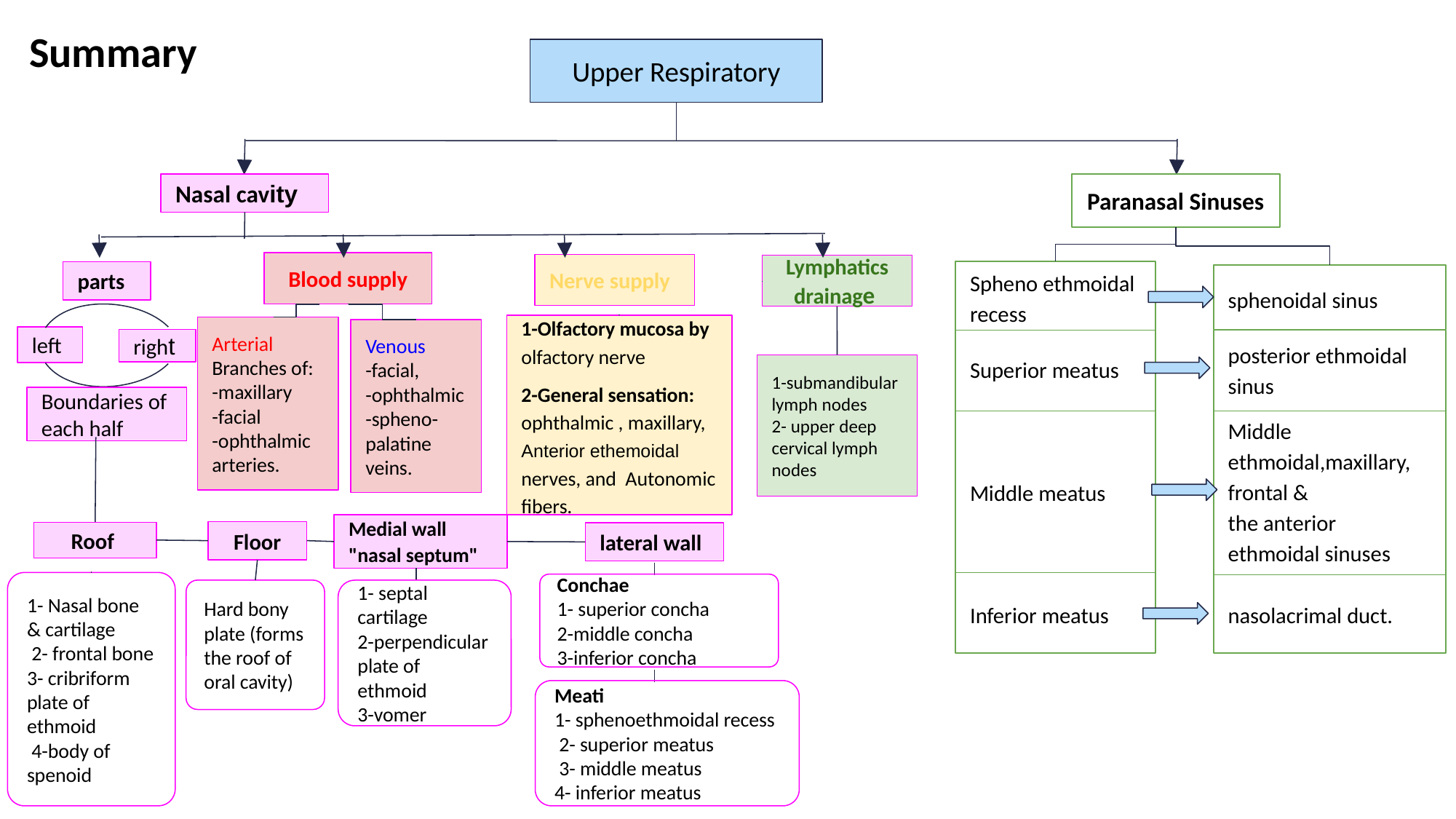

Summary
Upper Respiratory
Nasal cavity
Paranasal Sinuses
Blood supply
Nerve supply
Lymphatics drainage
Spheno ethmoidal recess
parts
sphenoidal sinus

1-Olfactory mucosa by olfactory nerve
2-General sensation: ophthalmic , maxillary, Anterior ethemoidal  nerves, and  Autonomic fibers.
Arterial
Branches of:
-maxillary
-facial
-ophthalmic arteries.
Venous
-facial,
-ophthalmic
-spheno-palatine veins.
left
right

Superior meatus

Middle meatus

Inferior meatus

posterior ethmoidal sinus

Middle ethmoidal,maxillary,
frontal &
the anterior ethmoidal sinuses

nasolacrimal duct.

1-submandibular lymph nodes
2- upper deep cervical lymph nodes

Boundaries of each half

Medial wall "nasal septum"
Floor
Roof
lateral wall
1- Nasal bone & cartilage
 2- frontal bone
3- cribriform plate of ethmoid
 4-body of spenoid
Conchae
1- superior concha
2-middle concha
3-inferior concha
Hard bony plate (forms the roof of oral cavity)
1- septal cartilage
2-perpendicular plate of ethmoid
3-vomer

Meati
1- sphenoethmoidal recess
 2- superior meatus
 3- middle meatus
4- inferior meatus